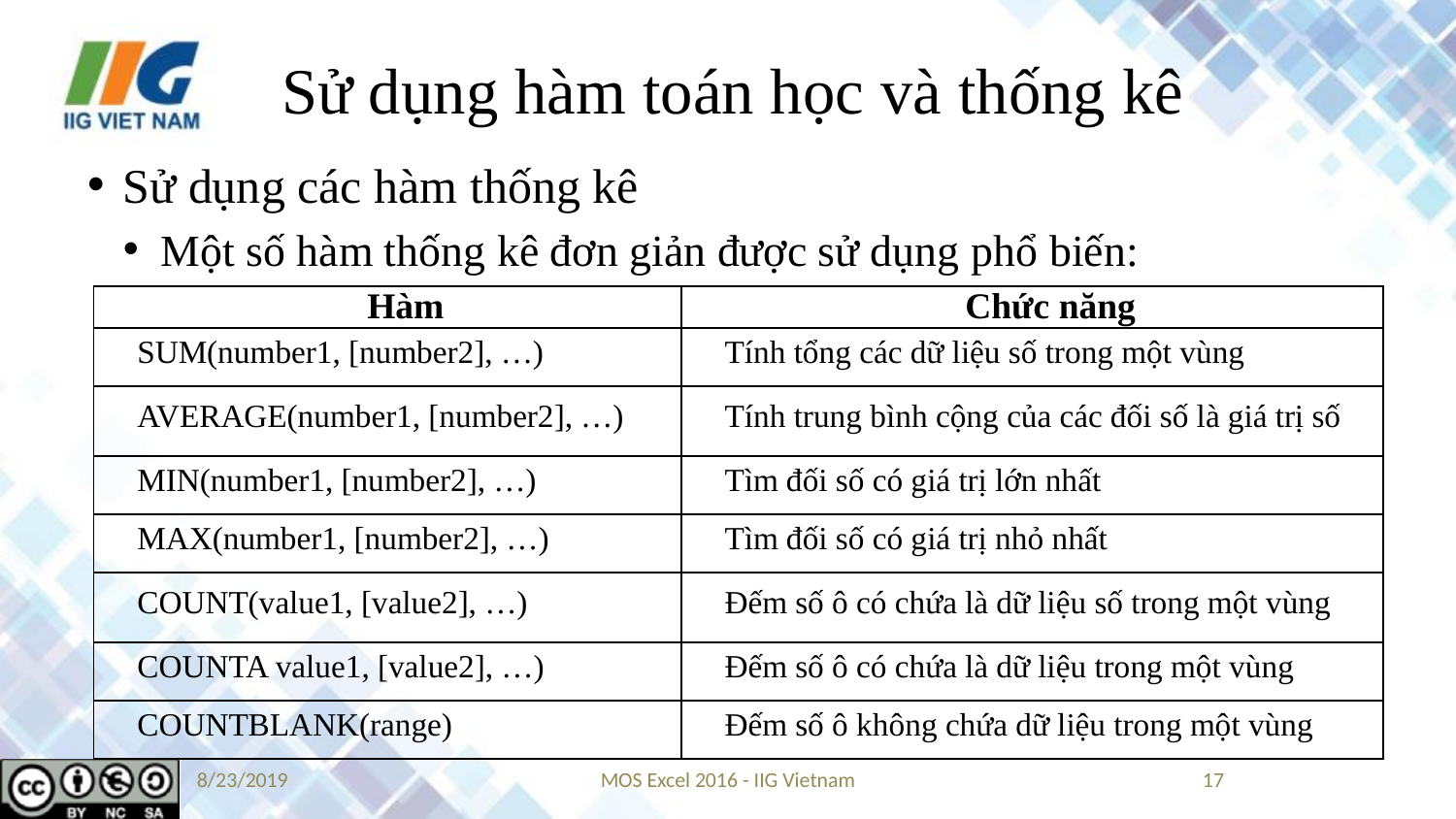

# Sử dụng hàm toán học và thống kê
Sử dụng các hàm thống kê
Một số hàm thống kê đơn giản được sử dụng phổ biến:
| Hàm | Chức năng |
| --- | --- |
| SUM(number1, [number2], …) | Tính tổng các dữ liệu số trong một vùng |
| AVERAGE(number1, [number2], …) | Tính trung bình cộng của các đối số là giá trị số |
| MIN(number1, [number2], …) | Tìm đối số có giá trị lớn nhất |
| MAX(number1, [number2], …) | Tìm đối số có giá trị nhỏ nhất |
| COUNT(value1, [value2], …) | Đếm số ô có chứa là dữ liệu số trong một vùng |
| COUNTA value1, [value2], …) | Đếm số ô có chứa là dữ liệu trong một vùng |
| COUNTBLANK(range) | Đếm số ô không chứa dữ liệu trong một vùng |
8/23/2019
MOS Excel 2016 - IIG Vietnam
17